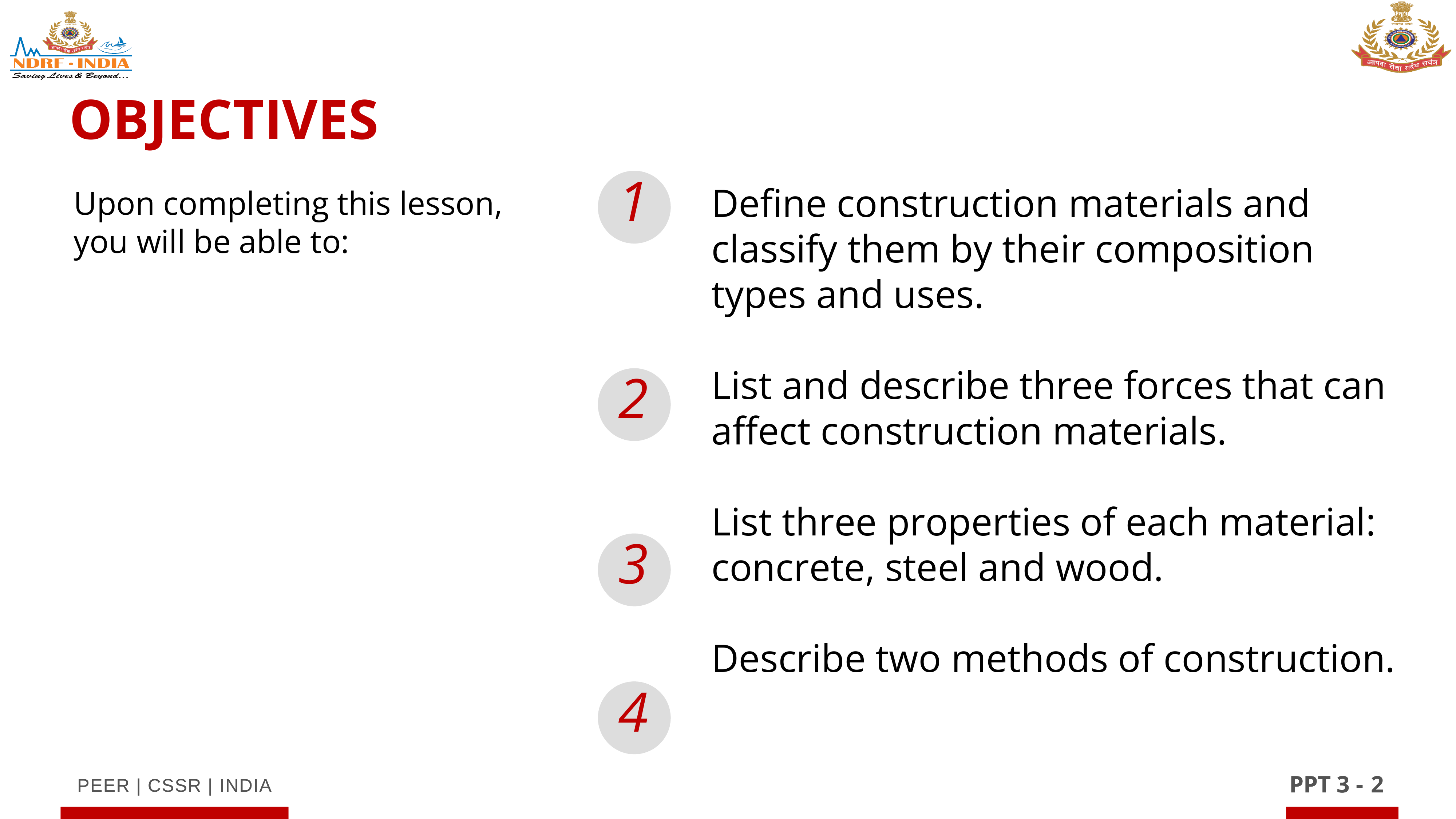

OBJECTIVES
1

Define construction materials and classify them by their composition types and uses.

List and describe three forces that can affect construction materials.

List three properties of each material:  concrete, steel and wood.

Describe two methods of construction.
Upon completing this lesson, you will be able to:
2

3

4

PPT 3 -
2
PEER | CSSR | INDIA